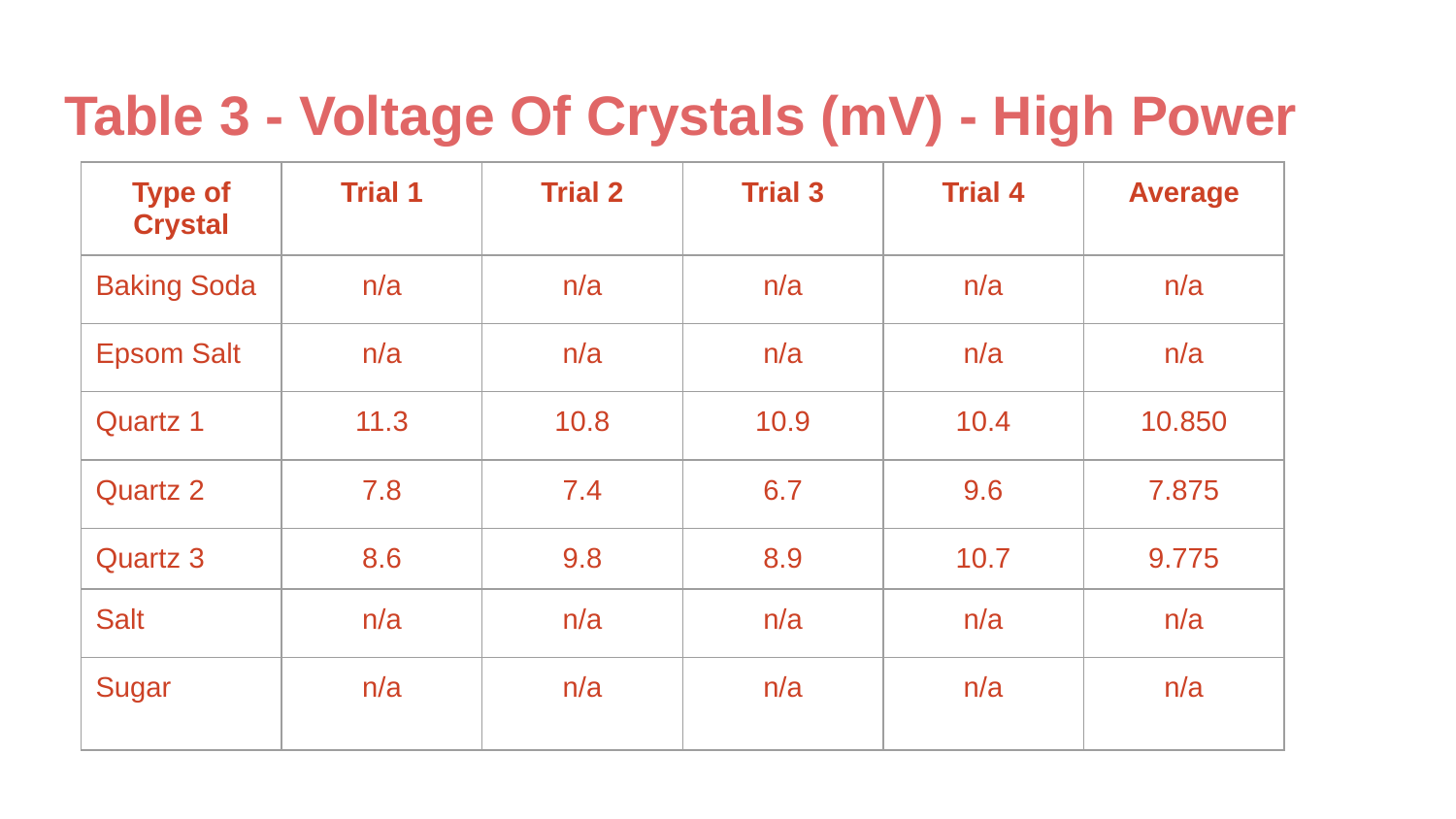

# Table 3 - Voltage Of Crystals (mV) - High Power
| Type of Crystal | Trial 1 | Trial 2 | Trial 3 | Trial 4 | Average |
| --- | --- | --- | --- | --- | --- |
| Baking Soda | n/a | n/a | n/a | n/a | n/a |
| Epsom Salt | n/a | n/a | n/a | n/a | n/a |
| Quartz 1 | 11.3 | 10.8 | 10.9 | 10.4 | 10.850 |
| Quartz 2 | 7.8 | 7.4 | 6.7 | 9.6 | 7.875 |
| Quartz 3 | 8.6 | 9.8 | 8.9 | 10.7 | 9.775 |
| Salt | n/a | n/a | n/a | n/a | n/a |
| Sugar | n/a | n/a | n/a | n/a | n/a |